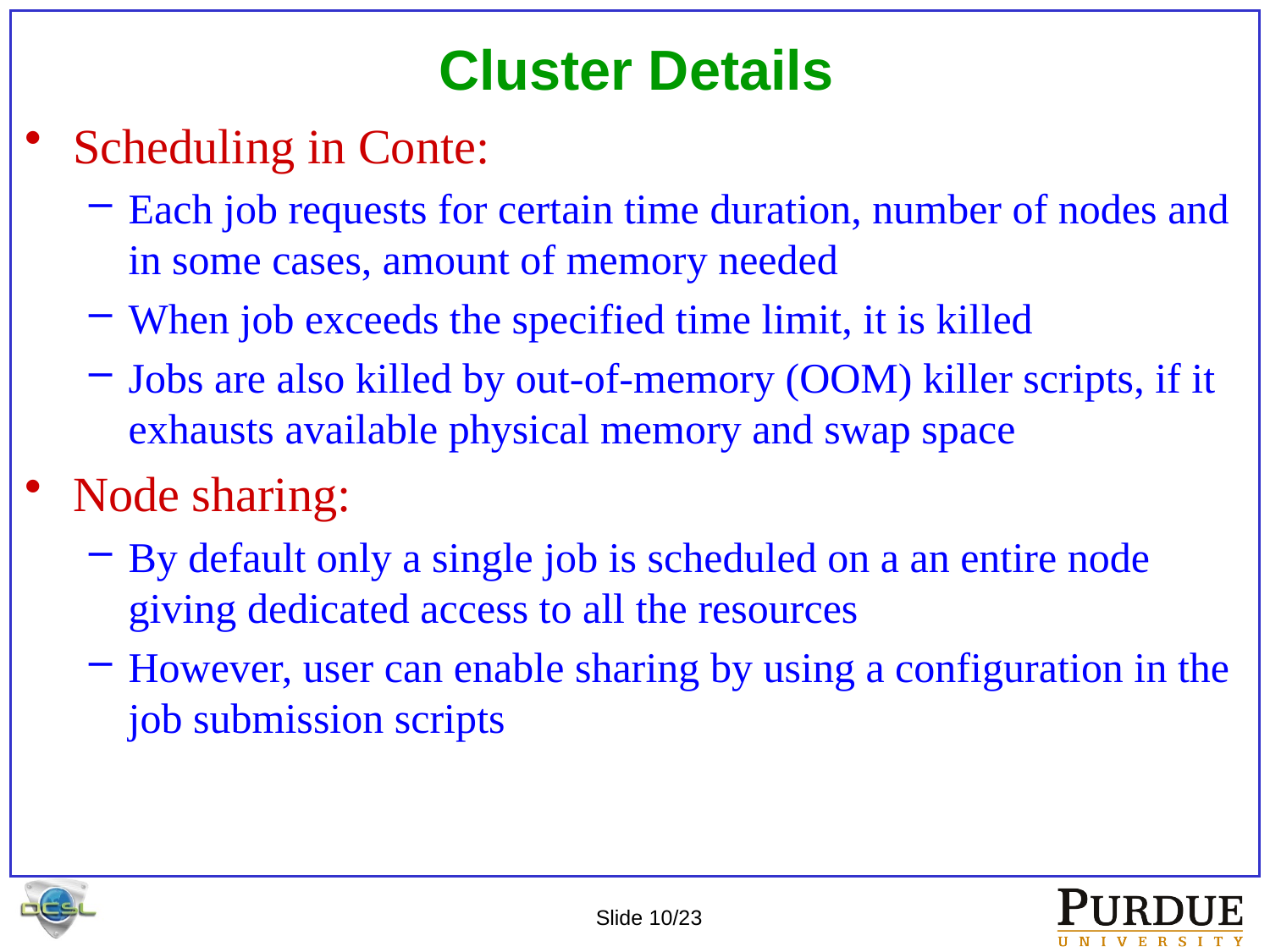

# Cluster Details
Scheduling in Conte:
Each job requests for certain time duration, number of nodes and in some cases, amount of memory needed
When job exceeds the specified time limit, it is killed
Jobs are also killed by out-of-memory (OOM) killer scripts, if it exhausts available physical memory and swap space
Node sharing:
By default only a single job is scheduled on a an entire node giving dedicated access to all the resources
However, user can enable sharing by using a configuration in the job submission scripts